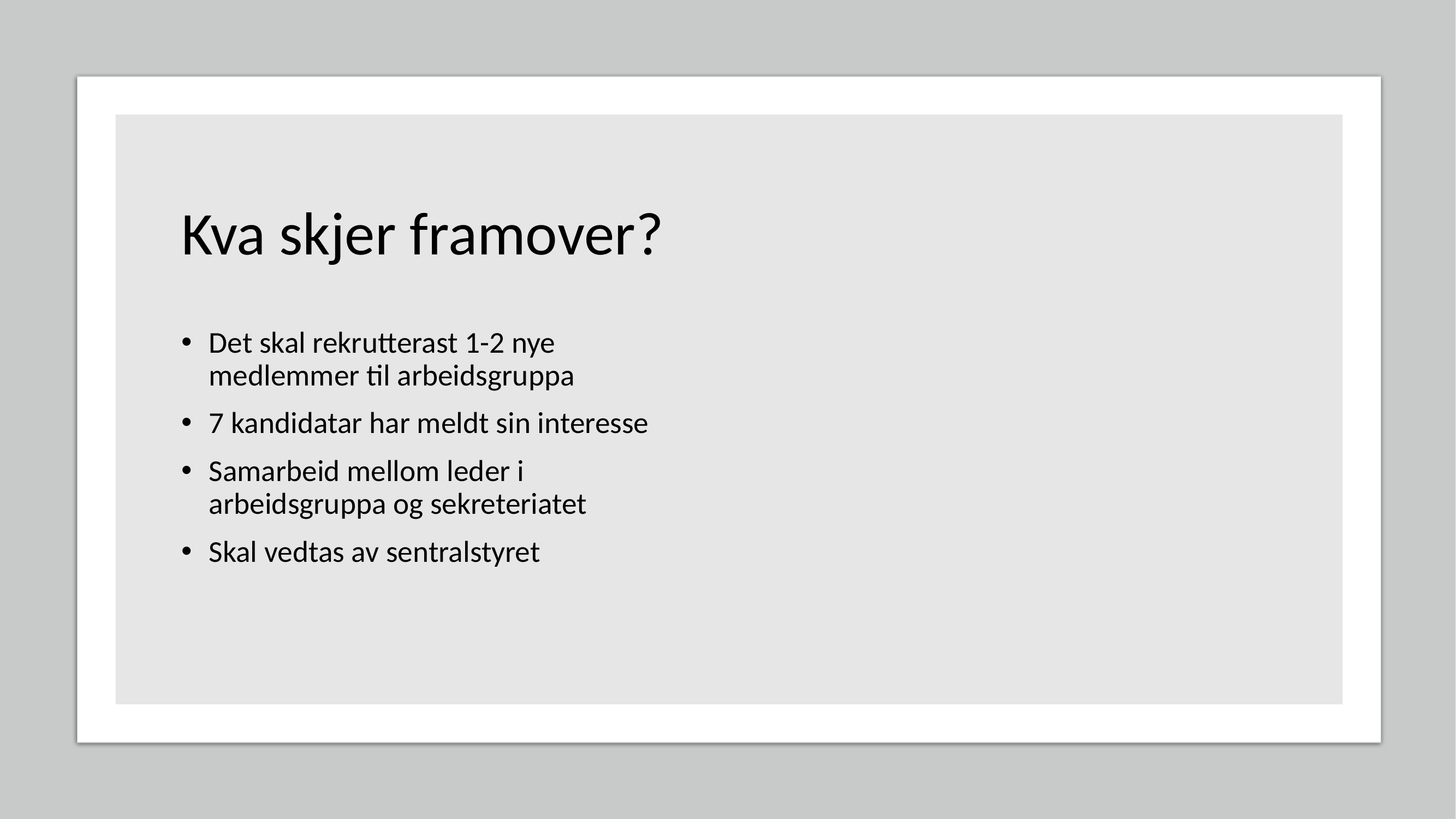

# Kva skjer framover?
Det skal rekrutterast 1-2 nye medlemmer til arbeidsgruppa
7 kandidatar har meldt sin interesse
Samarbeid mellom leder i arbeidsgruppa og sekreteriatet
Skal vedtas av sentralstyret